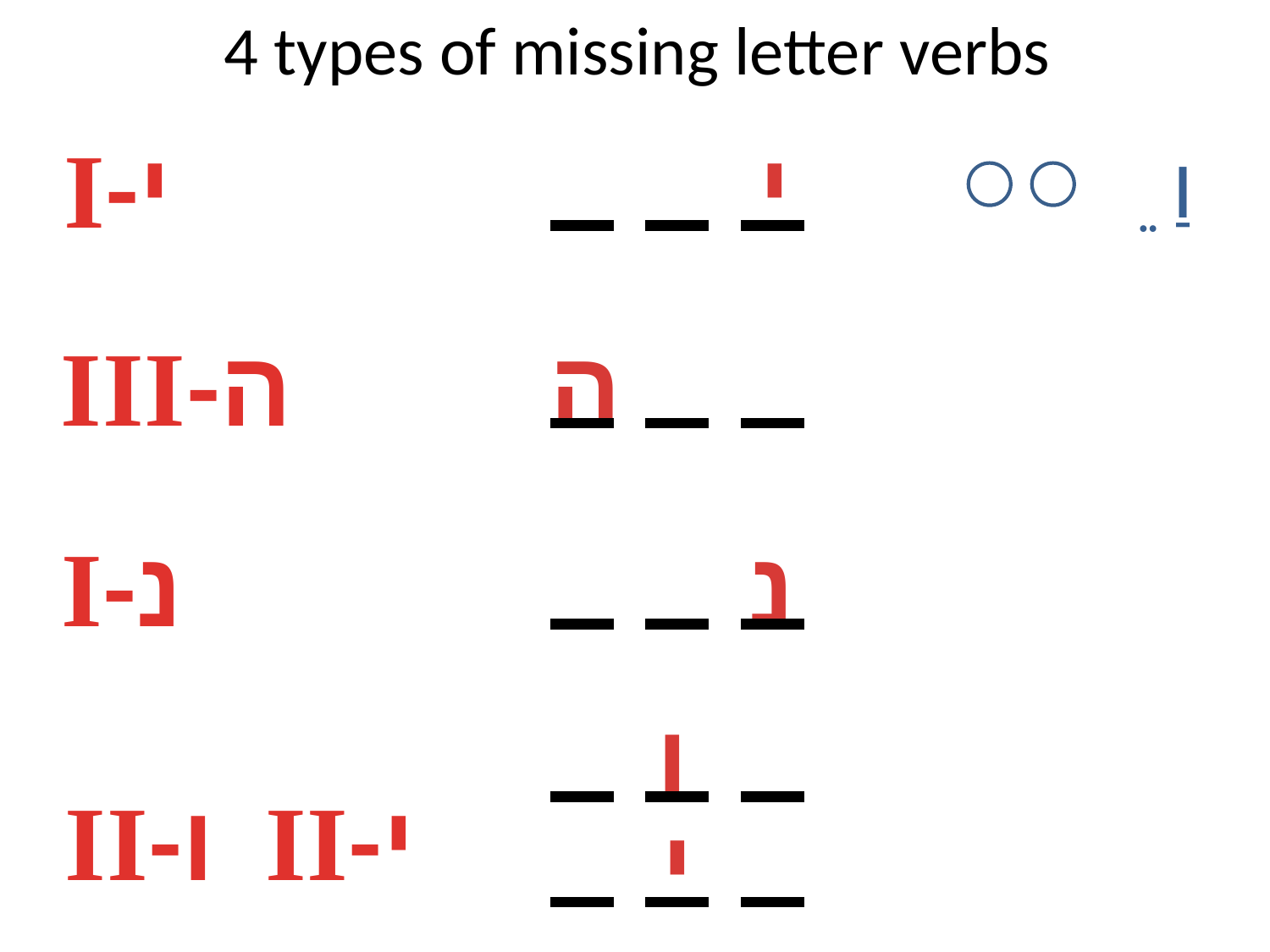

# 4 types of missing letter verbs
I-י
י
וַ ֵ

III-ה
ה
I-נ
נ
ו
II-ו
II-י
י